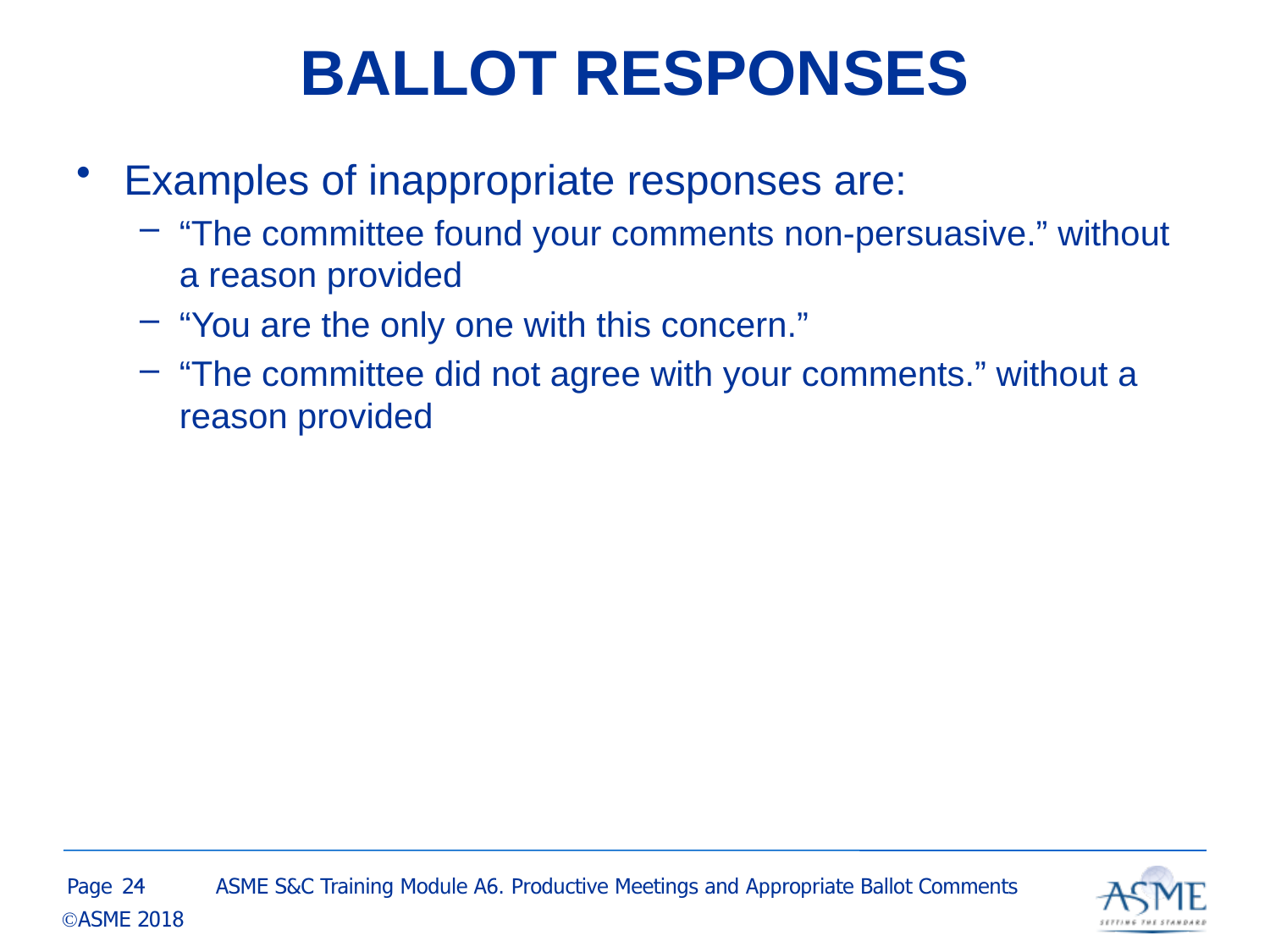

# BALLOT RESPONSES
Examples of inappropriate responses are:
“The committee found your comments non-persuasive.” without a reason provided
“You are the only one with this concern.”
“The committee did not agree with your comments.” without a reason provided

24
ASME S&C Training Module A6. Productive Meetings and Appropriate Ballot Comments